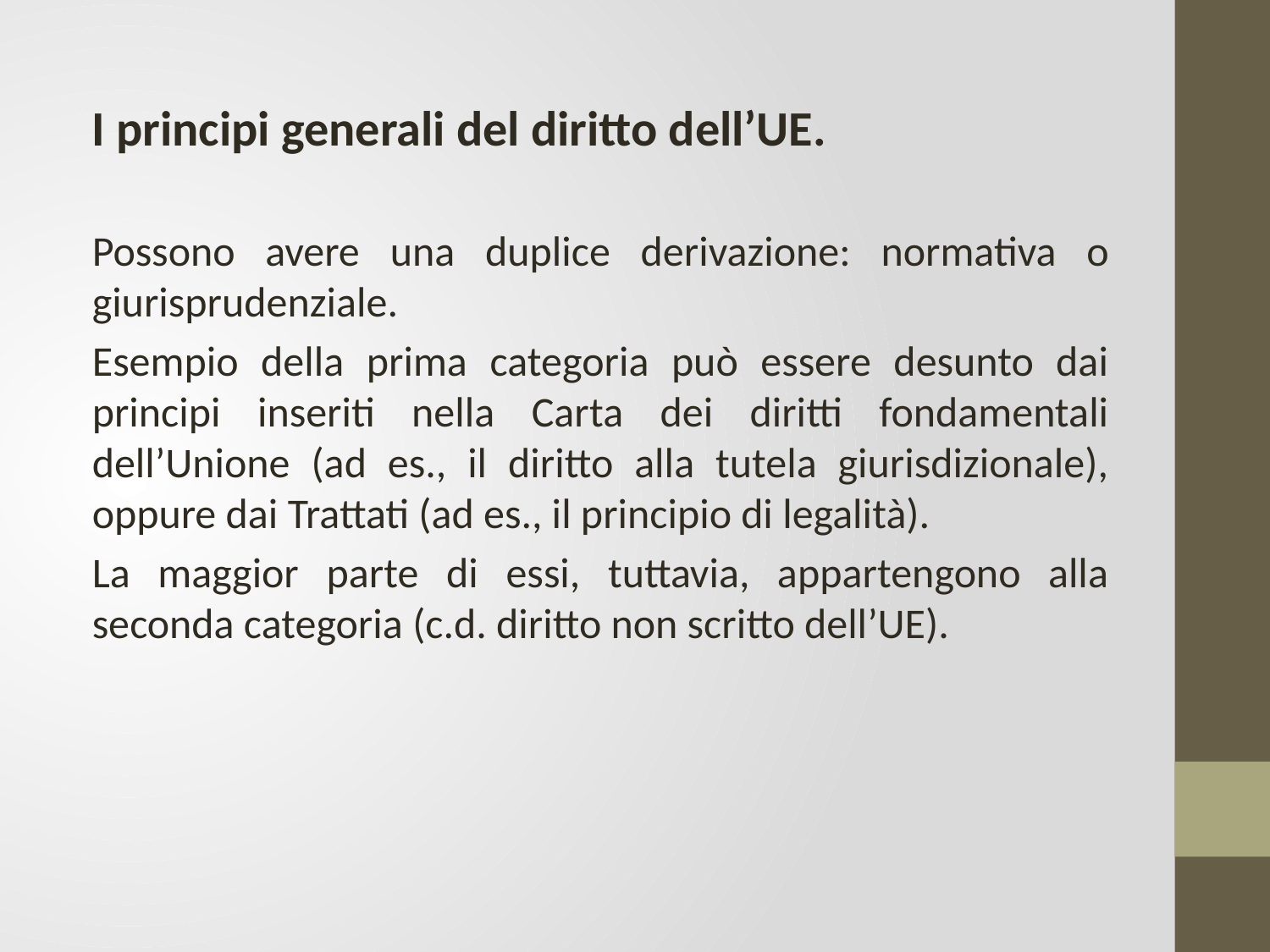

I principi generali del diritto dell’UE.

Possono avere una duplice derivazione: normativa o giurisprudenziale.
Esempio della prima categoria può essere desunto dai principi inseriti nella Carta dei diritti fondamentali dell’Unione (ad es., il diritto alla tutela giurisdizionale), oppure dai Trattati (ad es., il principio di legalità).
La maggior parte di essi, tuttavia, appartengono alla seconda categoria (c.d. diritto non scritto dell’UE).